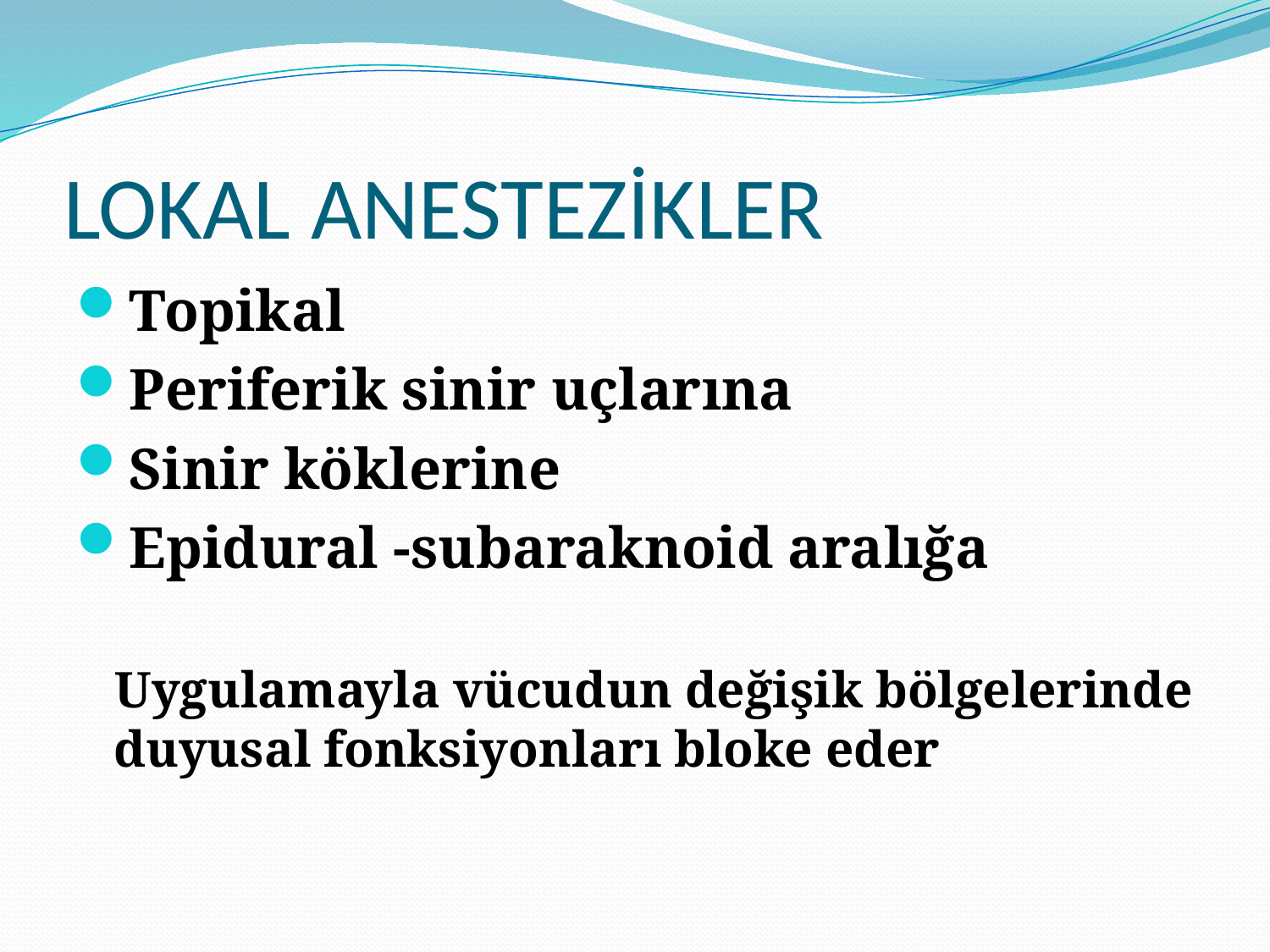

# LOKAL ANESTEZİKLER
Topikal
Periferik sinir uçlarına
Sinir köklerine
Epidural -subaraknoid aralığa

   Uygulamayla vücudun değişik bölgelerinde duyusal fonksiyonları bloke eder